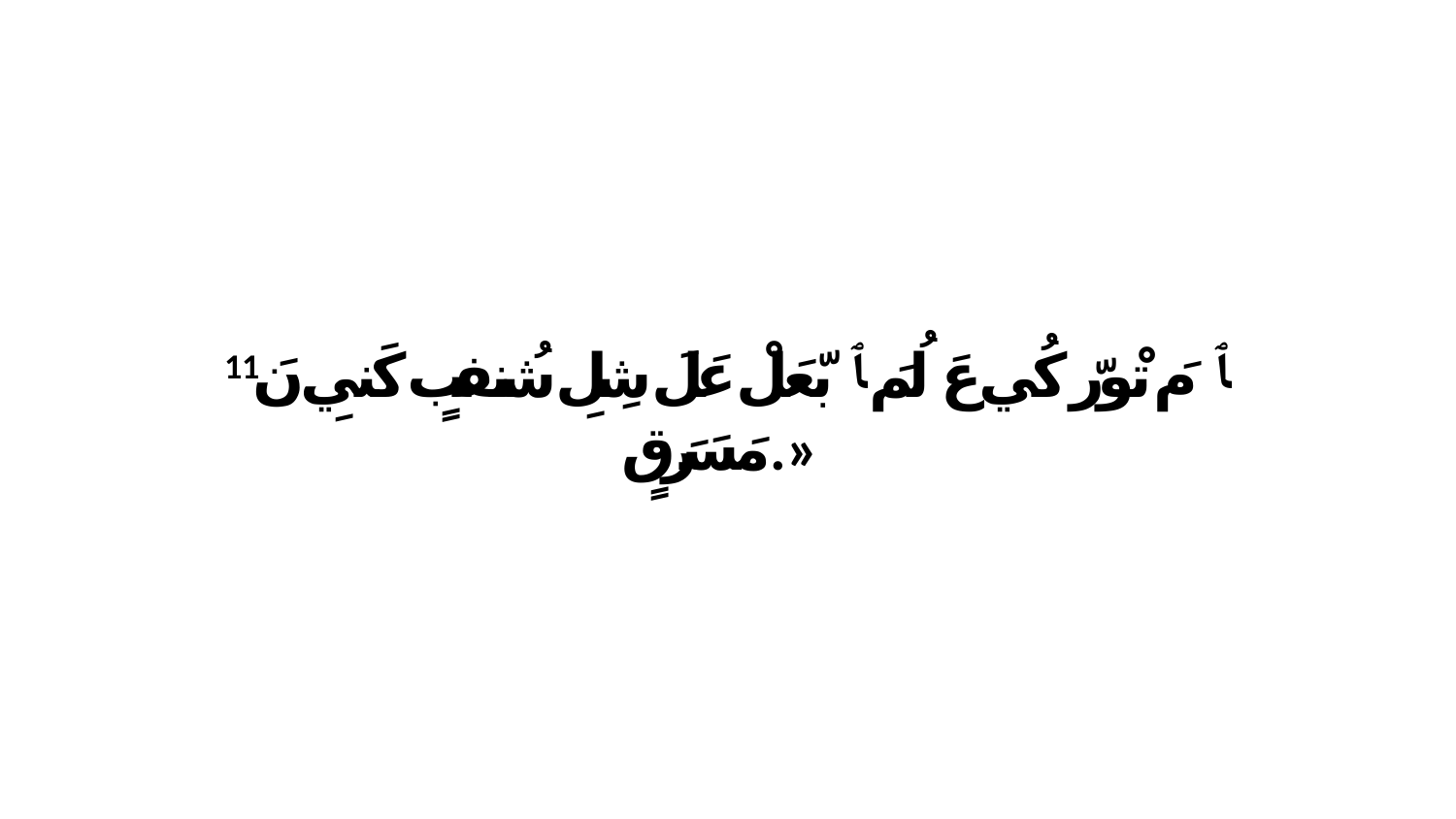

11 ﭑ مَ تْورّ كُي عَ لُمَ ﭑ بّعَلْ عَلَ شِلِ شُنفبٍ كَنيِ نَ مَسَرَقٍ.»